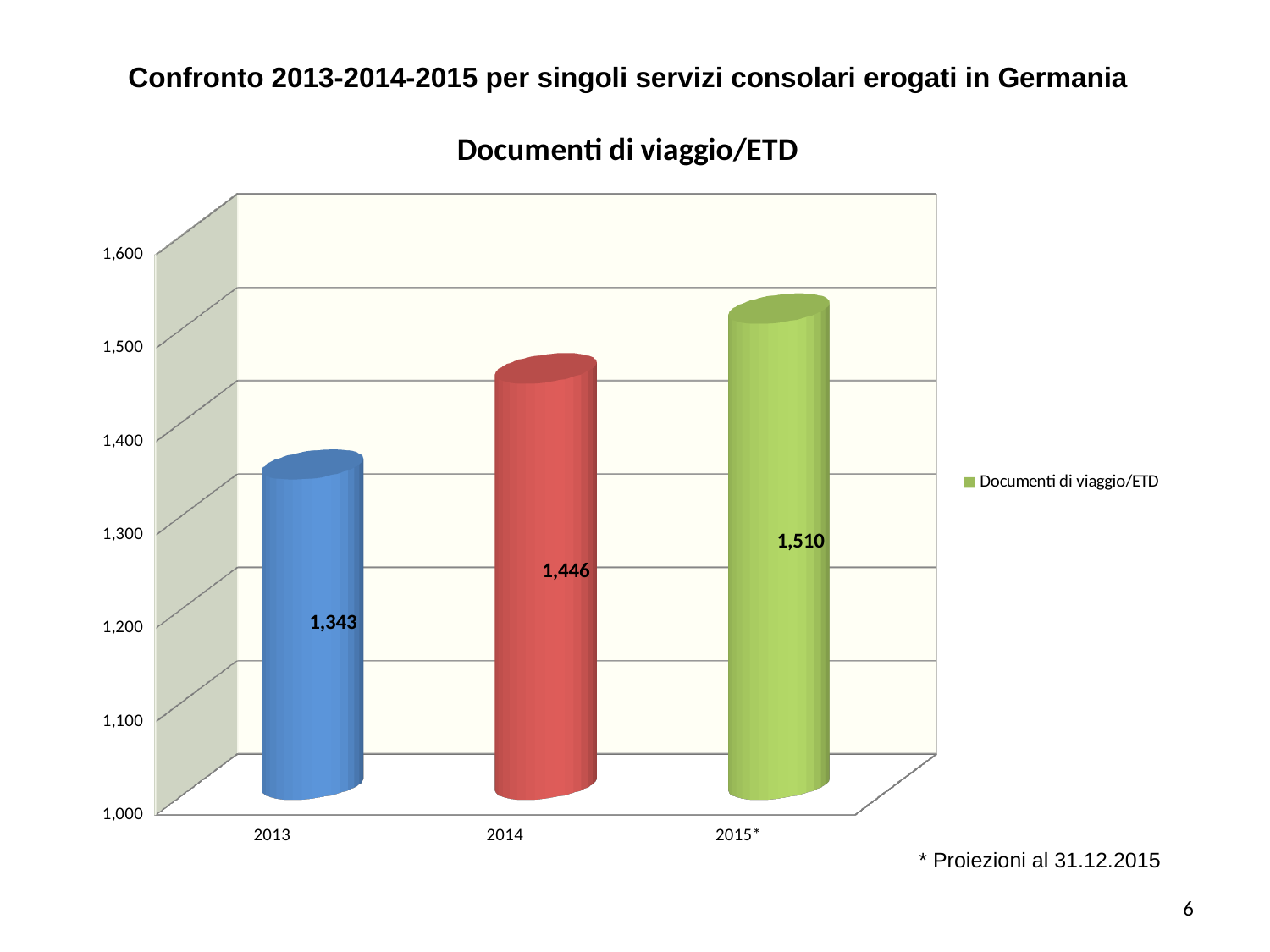

Confronto 2013-2014-2015 per singoli servizi consolari erogati in Germania

[unsupported chart]

* Proiezioni al 31.12.2015
6